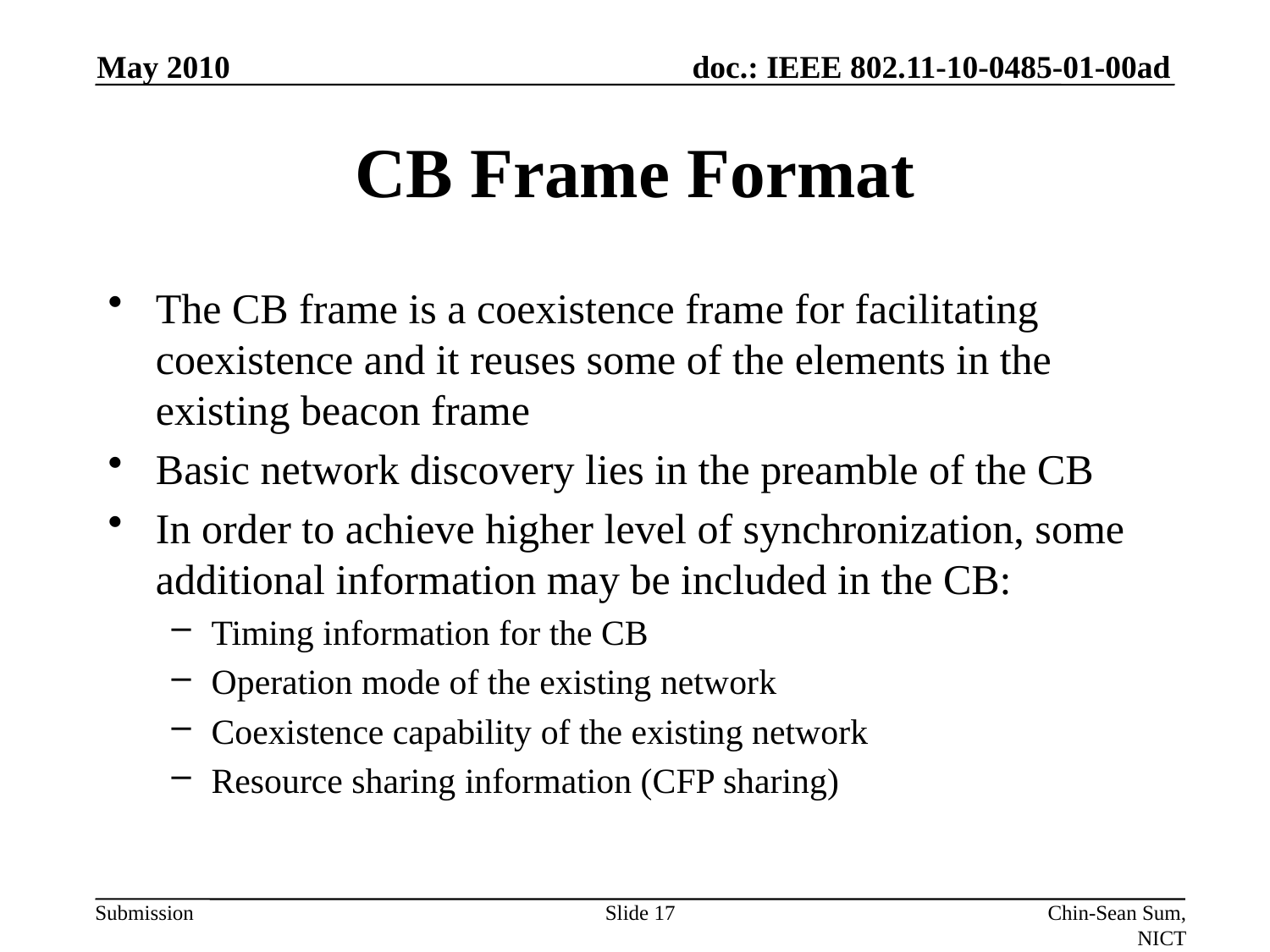

May 2010
# CB Frame Format
The CB frame is a coexistence frame for facilitating coexistence and it reuses some of the elements in the existing beacon frame
Basic network discovery lies in the preamble of the CB
In order to achieve higher level of synchronization, some additional information may be included in the CB:
Timing information for the CB
Operation mode of the existing network
Coexistence capability of the existing network
Resource sharing information (CFP sharing)

Slide 17
Chin-Sean Sum, NICT